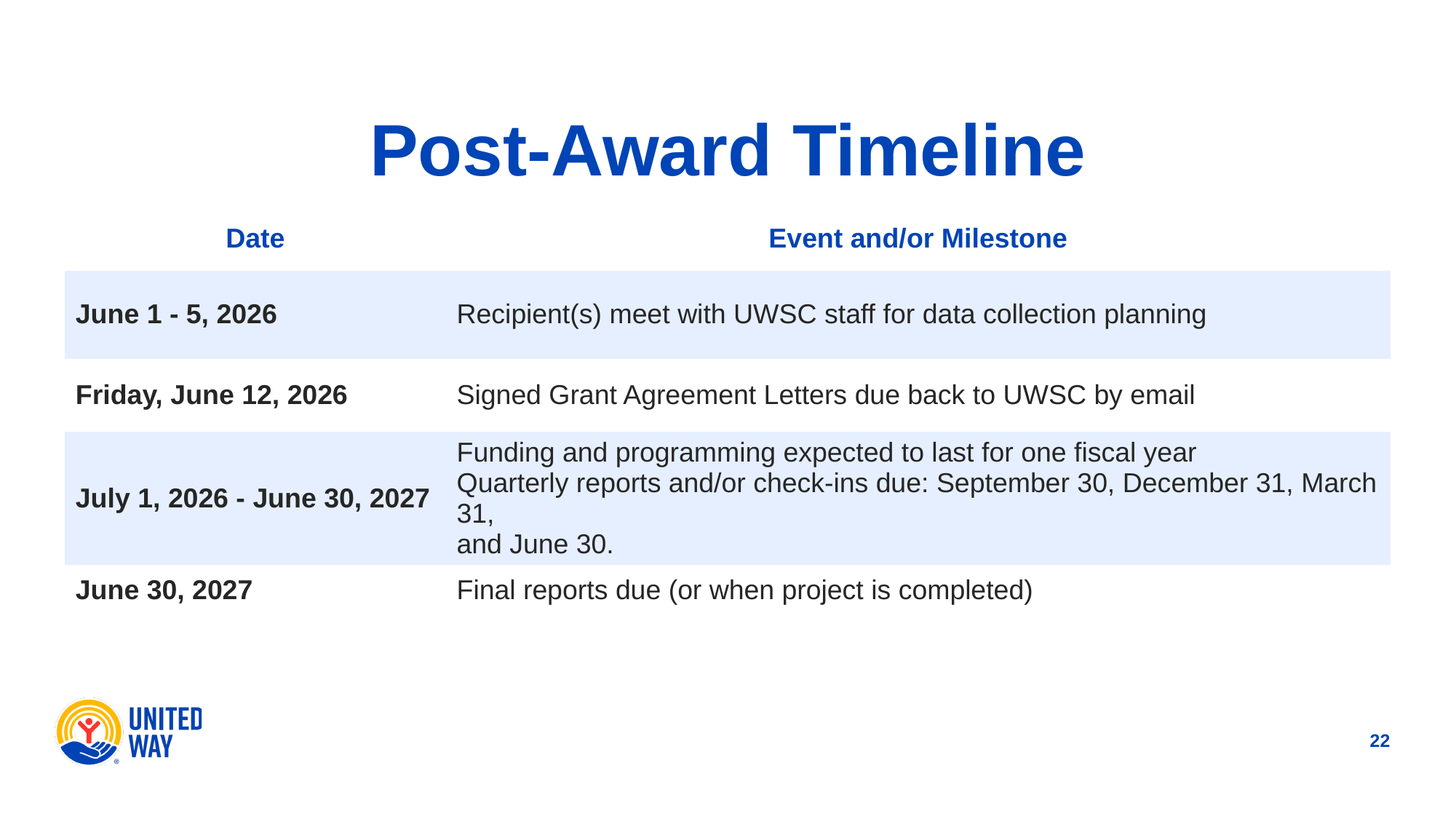

Post-Award Timeline
| Date | Event and/or Milestone |
| --- | --- |
| June 1 - 5, 2026 | Recipient(s) meet with UWSC staff for data collection planning |
| Friday, June 12, 2026 | Signed Grant Agreement Letters due back to UWSC by email |
| July 1, 2026 - June 30, 2027 | Funding and programming expected to last for one fiscal year Quarterly reports and/or check-ins due: September 30, December 31, March 31, and June 30. |
| June 30, 2027 | Final reports due (or when project is completed) |